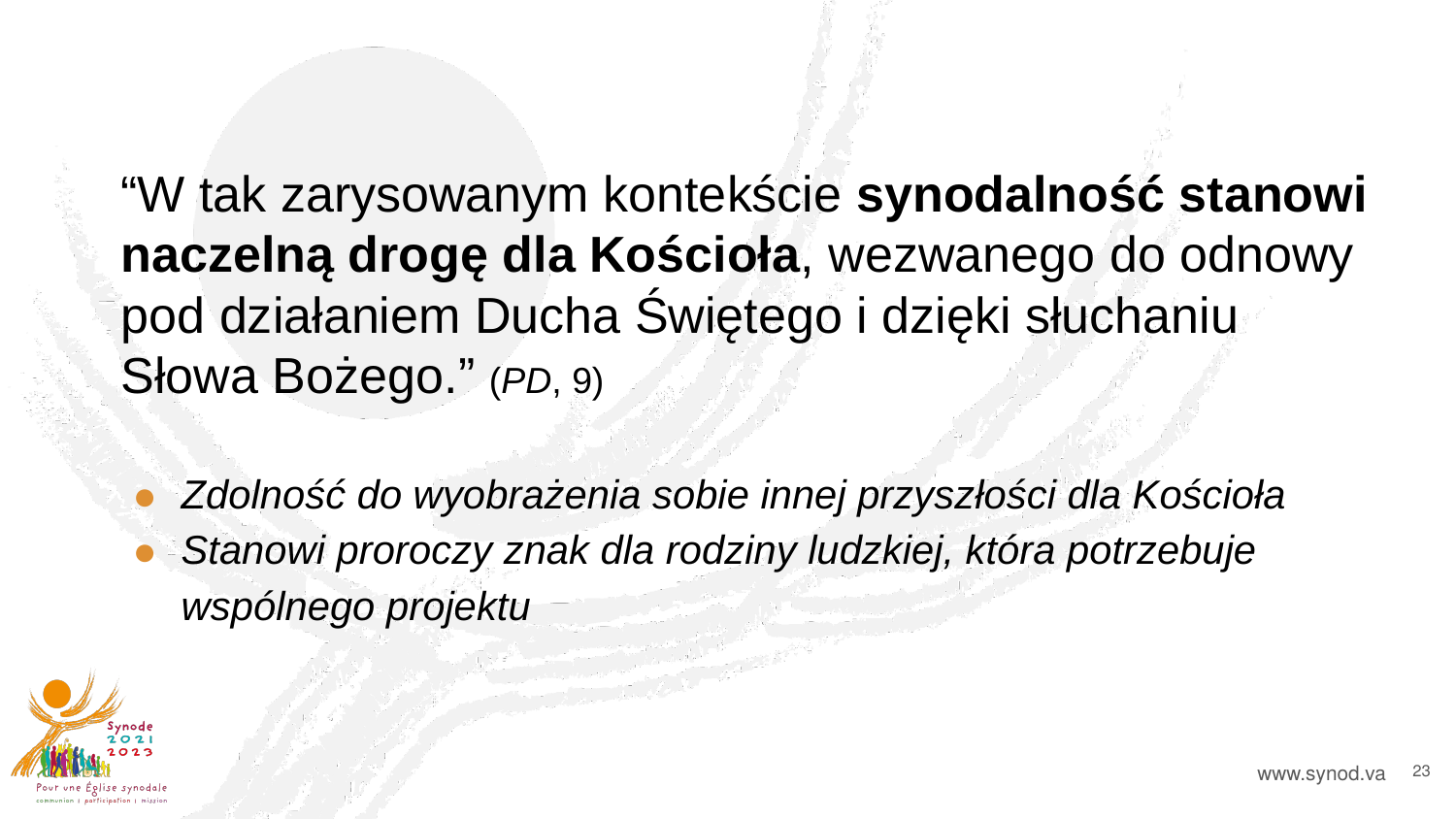

# “W tak zarysowanym kontekście synodalność stanowi naczelną drogę dla Kościoła, wezwanego do odnowy pod działaniem Ducha Świętego i dzięki słuchaniu Słowa Bożego.” (PD, 9)
Zdolność do wyobrażenia sobie innej przyszłości dla Kościoła
Stanowi proroczy znak dla rodziny ludzkiej, która potrzebuje wspólnego projektu
23